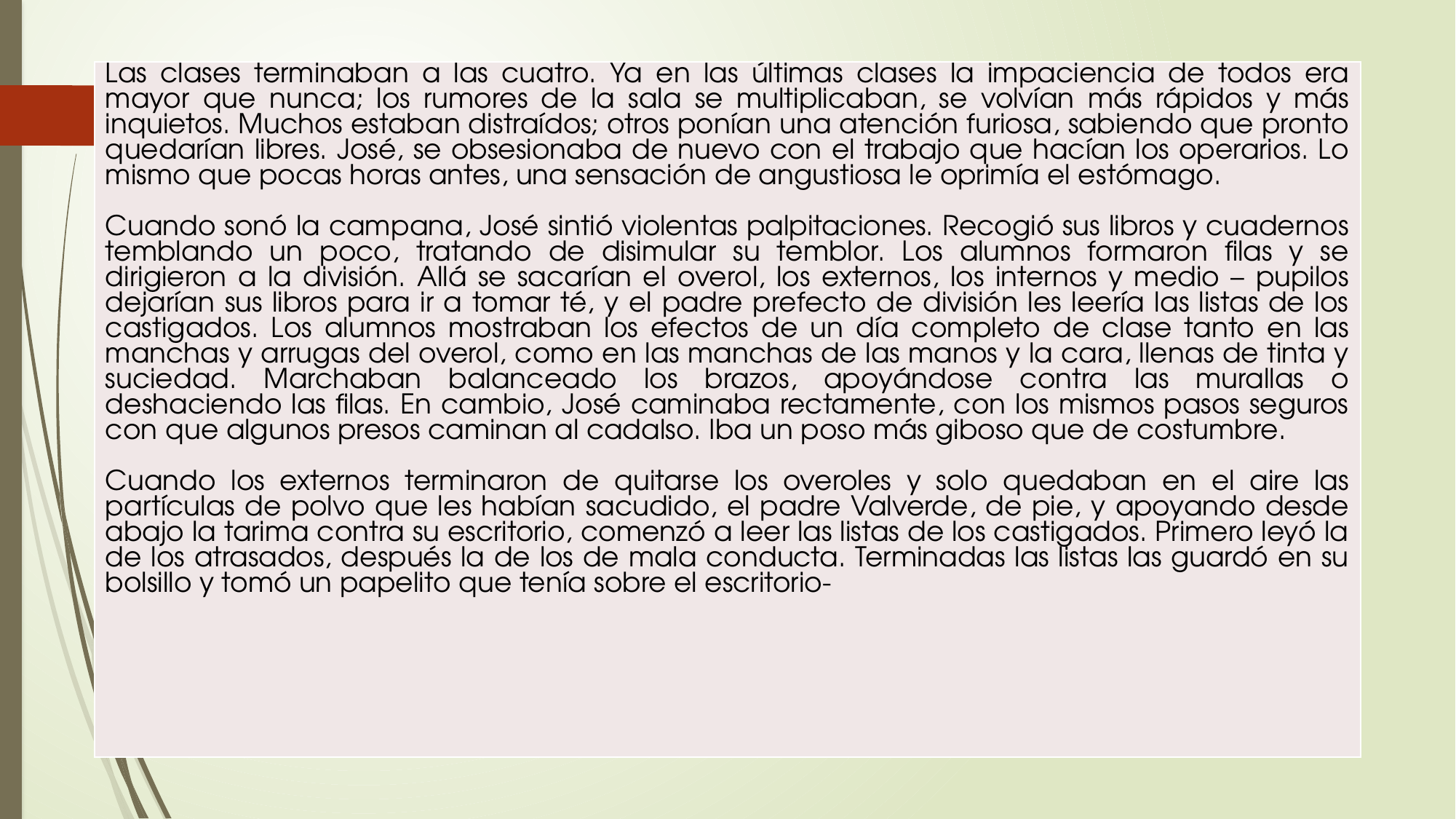

| Las clases terminaban a las cuatro. Ya en las últimas clases la impaciencia de todos era mayor que nunca; los rumores de la sala se multiplicaban, se volvían más rápidos y más inquietos. Muchos estaban distraídos; otros ponían una atención furiosa, sabiendo que pronto quedarían libres. José, se obsesionaba de nuevo con el trabajo que hacían los operarios. Lo mismo que pocas horas antes, una sensación de angustiosa le oprimía el estómago.   Cuando sonó la campana, José sintió violentas palpitaciones. Recogió sus libros y cuadernos temblando un poco, tratando de disimular su temblor. Los alumnos formaron filas y se dirigieron a la división. Allá se sacarían el overol, los externos, los internos y medio – pupilos dejarían sus libros para ir a tomar té, y el padre prefecto de división les leería las listas de los castigados. Los alumnos mostraban los efectos de un día completo de clase tanto en las manchas y arrugas del overol, como en las manchas de las manos y la cara, llenas de tinta y suciedad. Marchaban balanceado los brazos, apoyándose contra las murallas o deshaciendo las filas. En cambio, José caminaba rectamente, con los mismos pasos seguros con que algunos presos caminan al cadalso. Iba un poso más giboso que de costumbre.   Cuando los externos terminaron de quitarse los overoles y solo quedaban en el aire las partículas de polvo que les habían sacudido, el padre Valverde, de pie, y apoyando desde abajo la tarima contra su escritorio, comenzó a leer las listas de los castigados. Primero leyó la de los atrasados, después la de los de mala conducta. Terminadas las listas las guardó en su bolsillo y tomó un papelito que tenía sobre el escritorio- |
| --- |